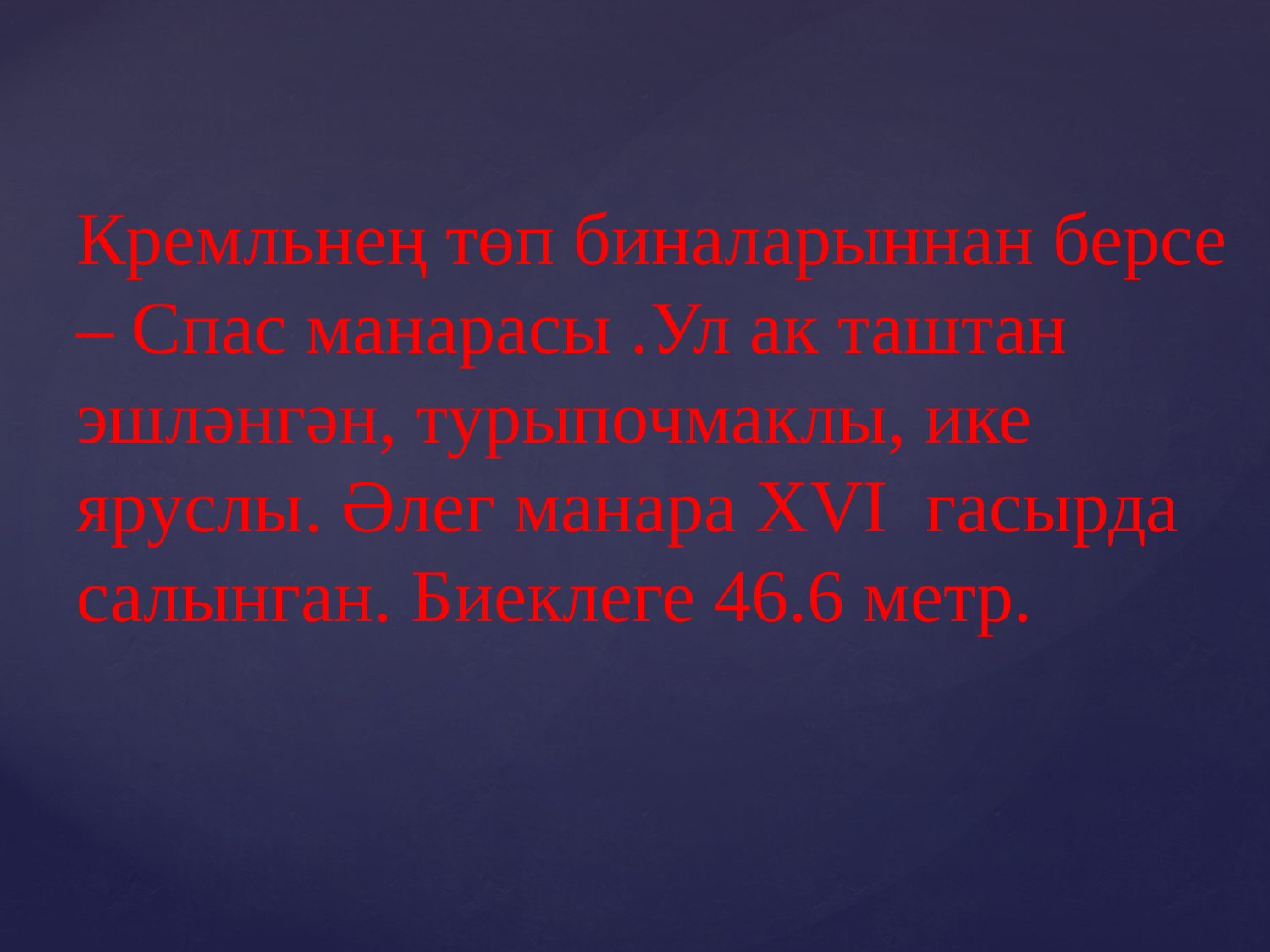

# Кремльнең төп биналарыннан берсе – Спас манарасы .Ул ак таштан эшләнгән, турыпочмаклы, ике яруслы. Әлег манара XVI  гасырда салынган. Биеклеге 46.6 метр.